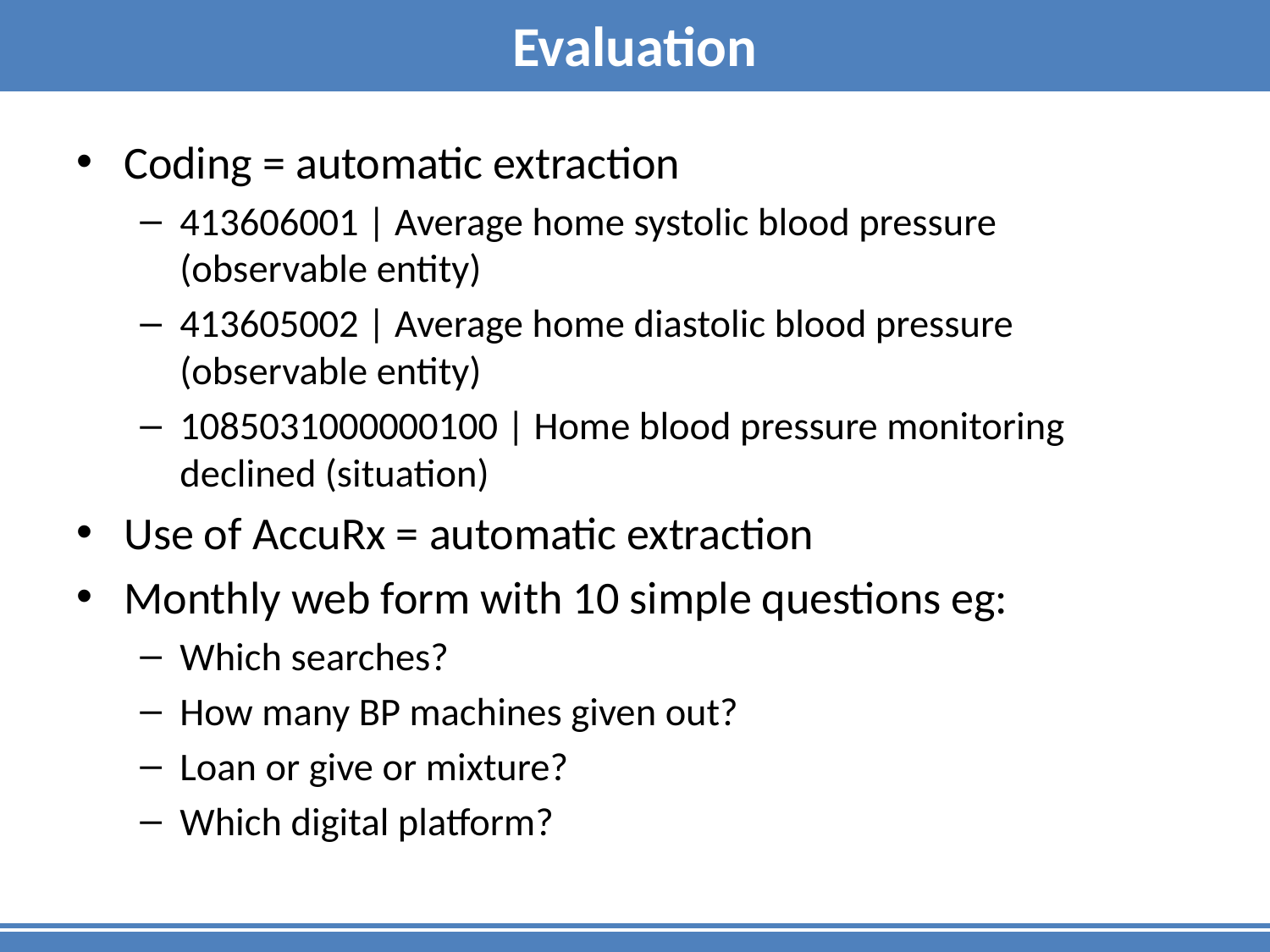

# Evaluation
Coding = automatic extraction
413606001 | Average home systolic blood pressure (observable entity)
413605002 | Average home diastolic blood pressure (observable entity)
1085031000000100 | Home blood pressure monitoring declined (situation)
Use of AccuRx = automatic extraction
Monthly web form with 10 simple questions eg:
Which searches?
How many BP machines given out?
Loan or give or mixture?
Which digital platform?